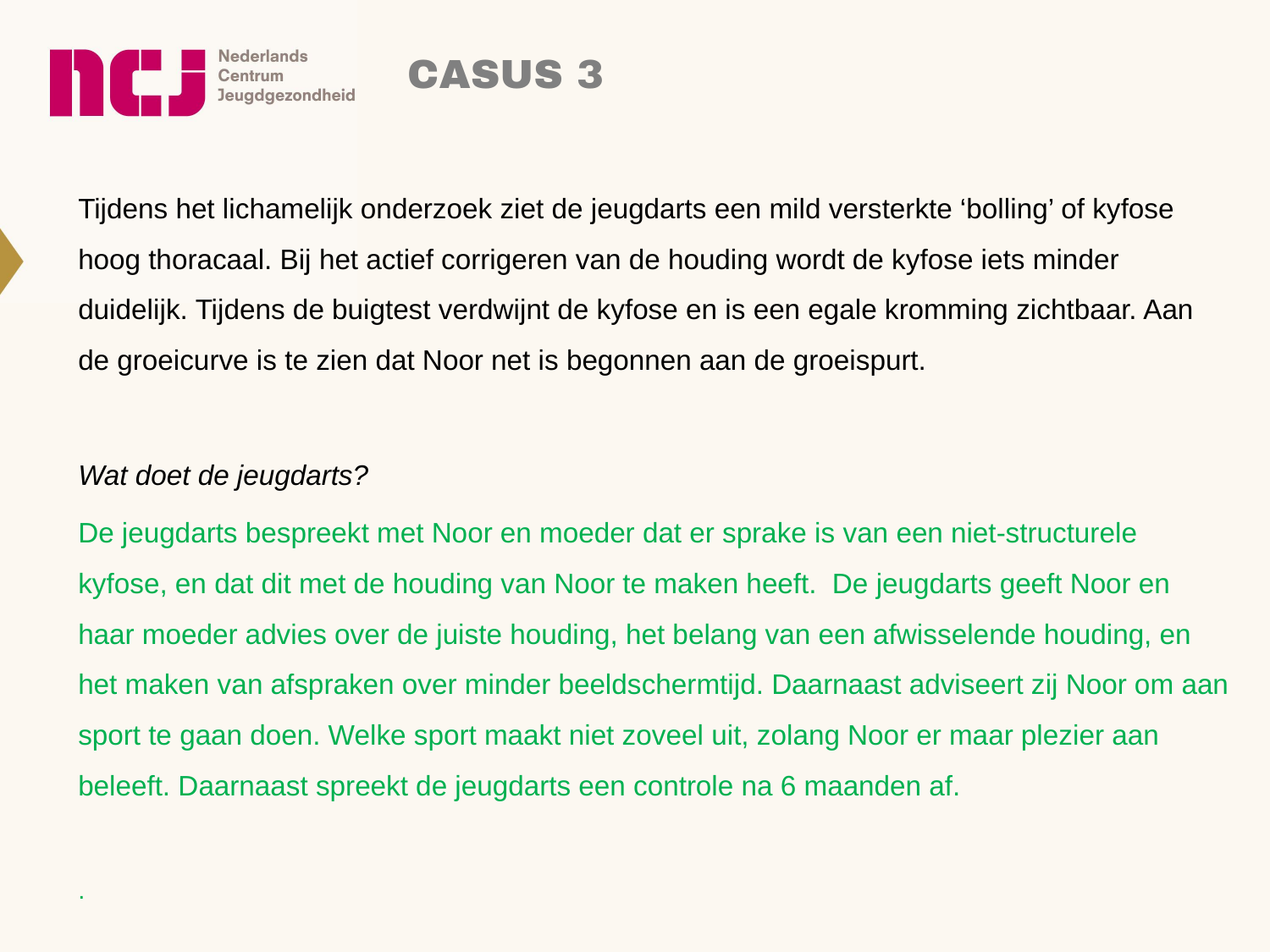

Casus 3
Tijdens het lichamelijk onderzoek ziet de jeugdarts een mild versterkte ‘bolling’ of kyfose hoog thoracaal. Bij het actief corrigeren van de houding wordt de kyfose iets minder duidelijk. Tijdens de buigtest verdwijnt de kyfose en is een egale kromming zichtbaar. Aan de groeicurve is te zien dat Noor net is begonnen aan de groeispurt.

Wat doet de jeugdarts?
De jeugdarts bespreekt met Noor en moeder dat er sprake is van een niet-structurele kyfose, en dat dit met de houding van Noor te maken heeft.  De jeugdarts geeft Noor en haar moeder advies over de juiste houding, het belang van een afwisselende houding, en het maken van afspraken over minder beeldschermtijd. Daarnaast adviseert zij Noor om aan sport te gaan doen. Welke sport maakt niet zoveel uit, zolang Noor er maar plezier aan beleeft. Daarnaast spreekt de jeugdarts een controle na 6 maanden af.

.